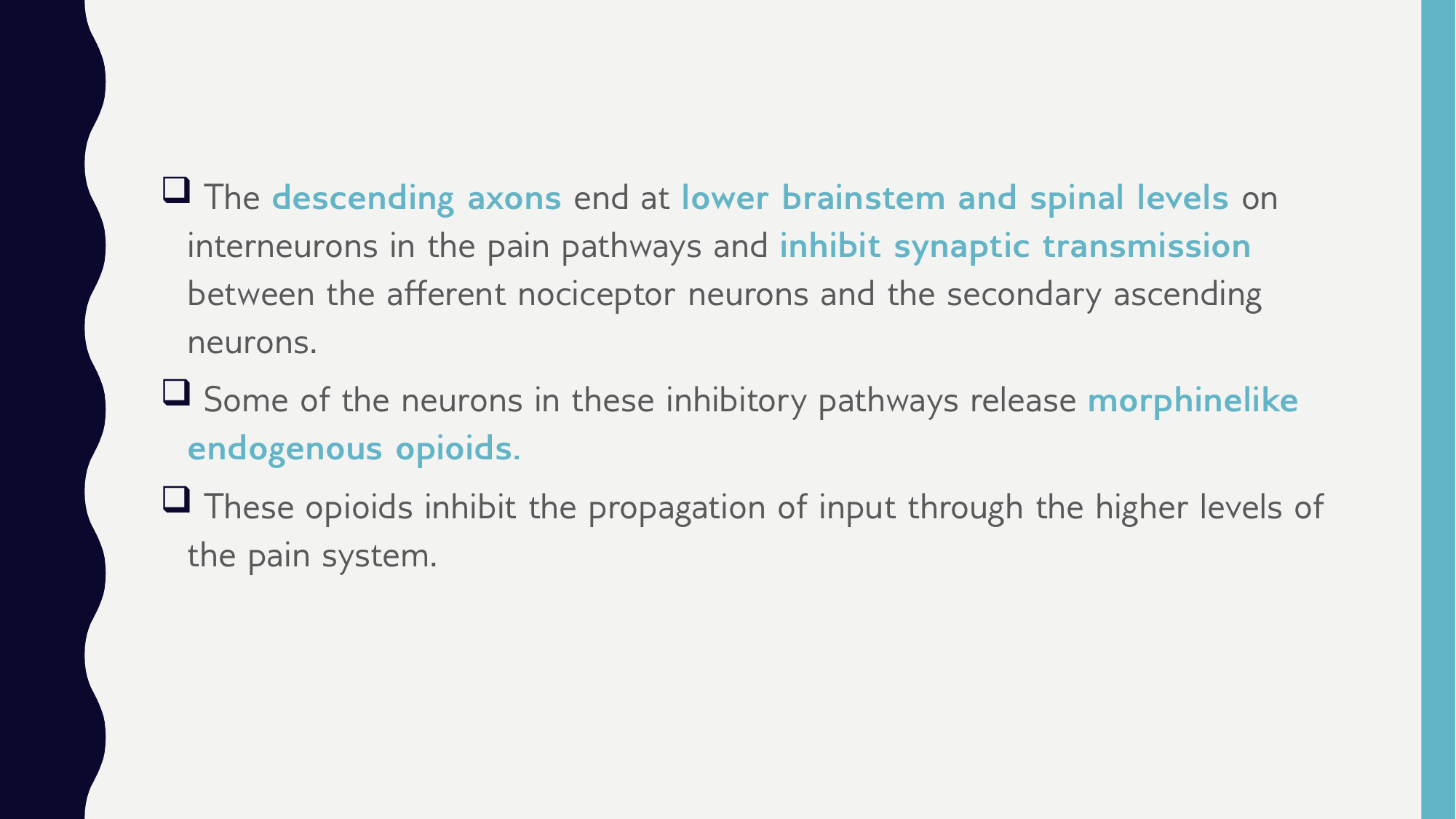

The descending axons end at lower brainstem and spinal levels on interneurons in the pain pathways and inhibit synaptic transmission between the afferent nociceptor neurons and the secondary ascending neurons.
 Some of the neurons in these inhibitory pathways release morphinelike endogenous opioids.
 These opioids inhibit the propagation of input through the higher levels of the pain system.